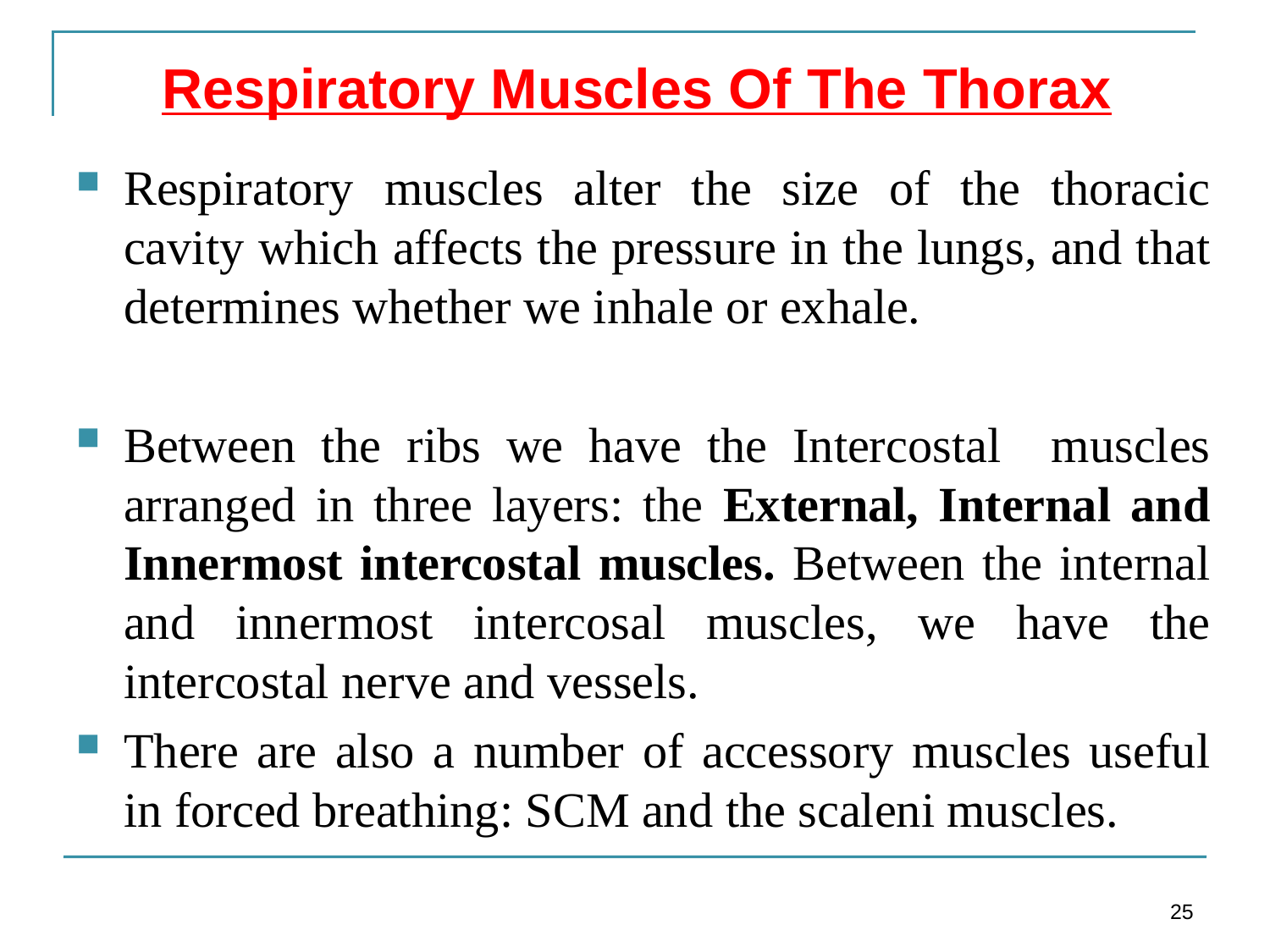

Respiratory Muscles Of The Thorax
Respiratory muscles alter the size of the thoracic cavity which affects the pressure in the lungs, and that determines whether we inhale or exhale.

Between the ribs we have the Intercostal  muscles arranged in three layers: the External, Internal and Innermost intercostal muscles. Between the internal and innermost intercosal muscles, we have the intercostal nerve and vessels.
There are also a number of accessory muscles useful in forced breathing: SCM and the scaleni muscles.
25